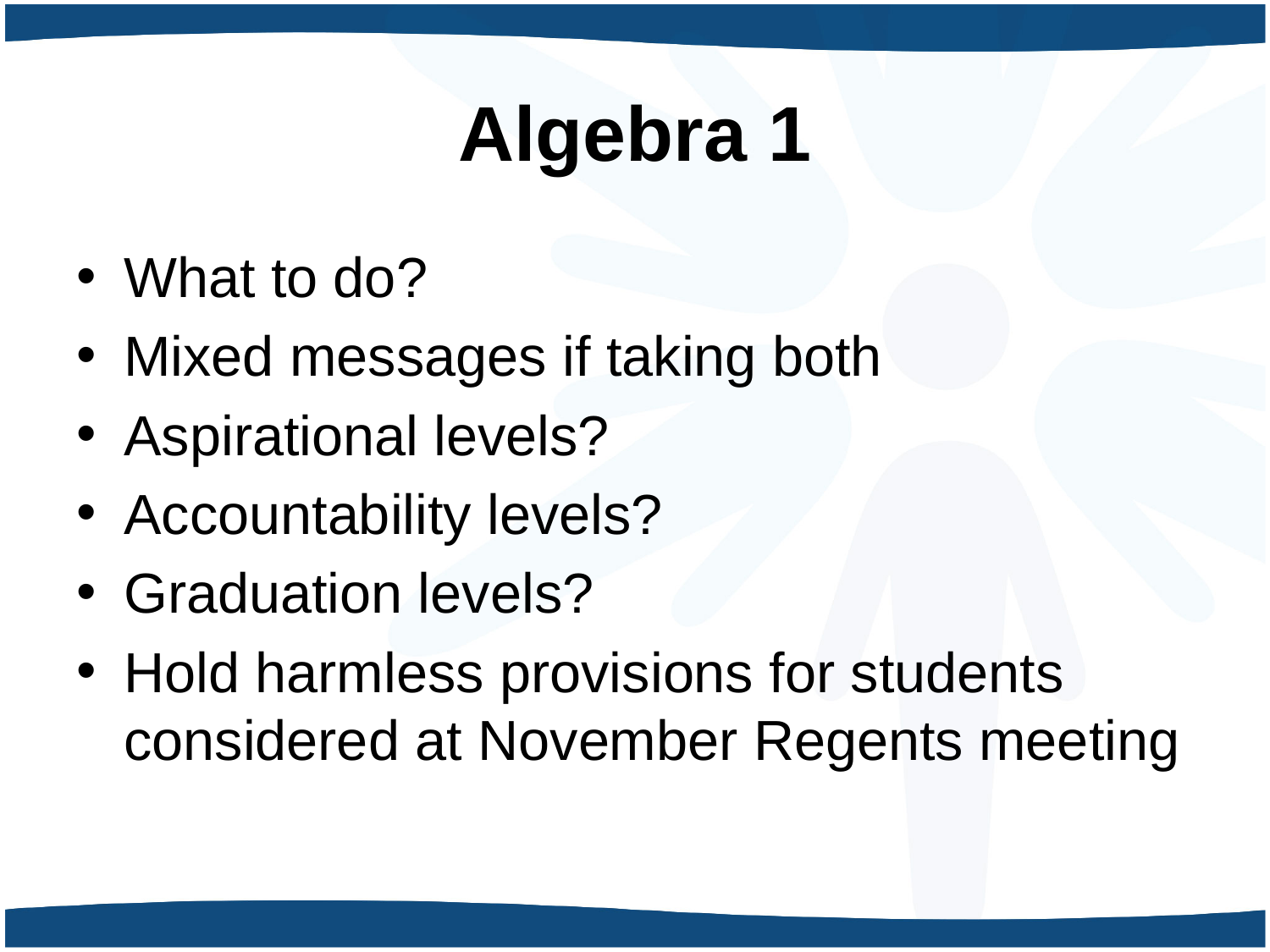

# Algebra 1
What to do?
Mixed messages if taking both
Aspirational levels?
Accountability levels?
Graduation levels?
Hold harmless provisions for students considered at November Regents meeting